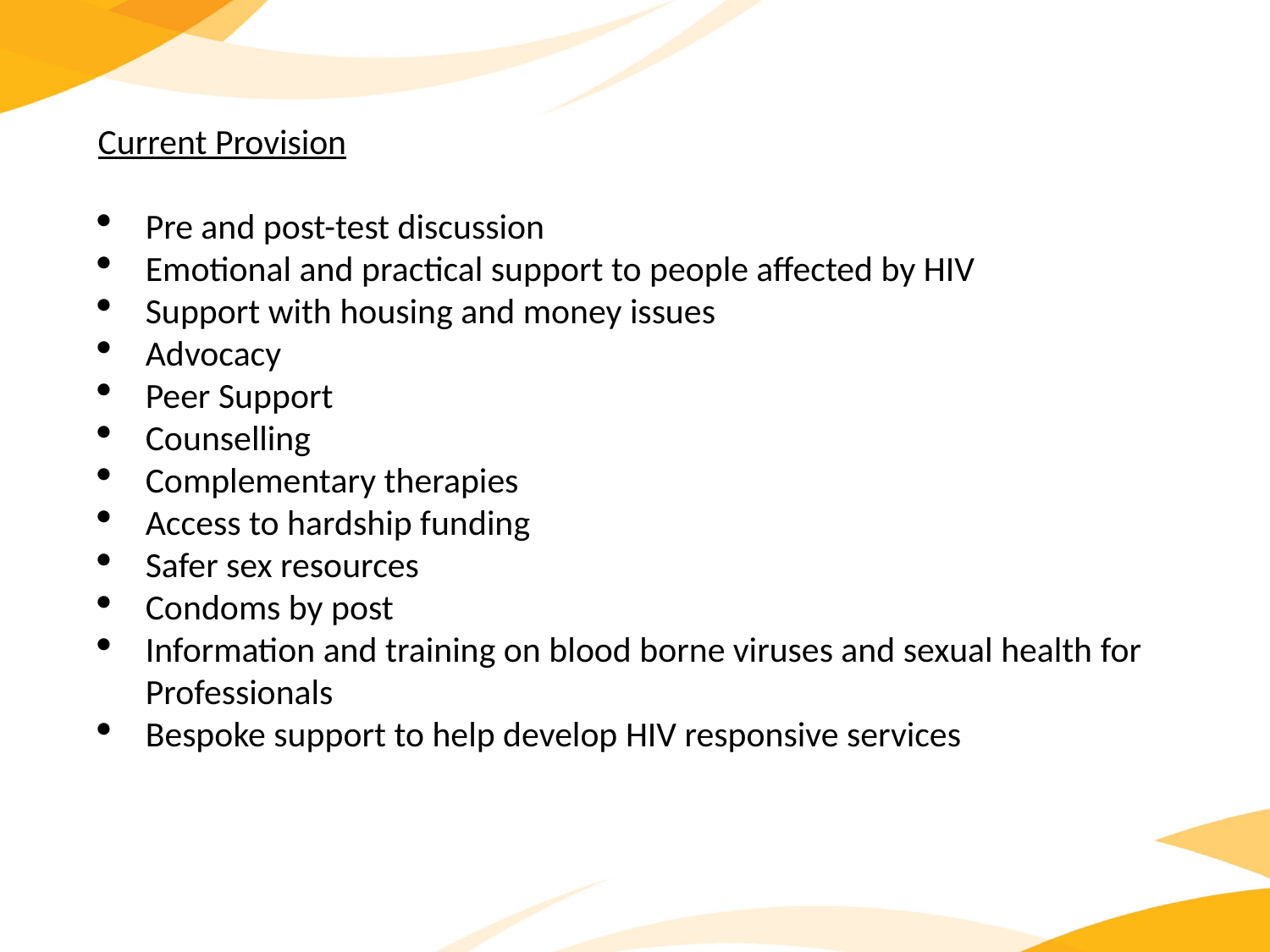

Current Provision

Pre and post-test discussion
Emotional and practical support to people affected by HIV
Support with housing and money issues
Advocacy
Peer Support
Counselling
Complementary therapies
Access to hardship funding
Safer sex resources
Condoms by post
Information and training on blood borne viruses and sexual health for Professionals
Bespoke support to help develop HIV responsive services